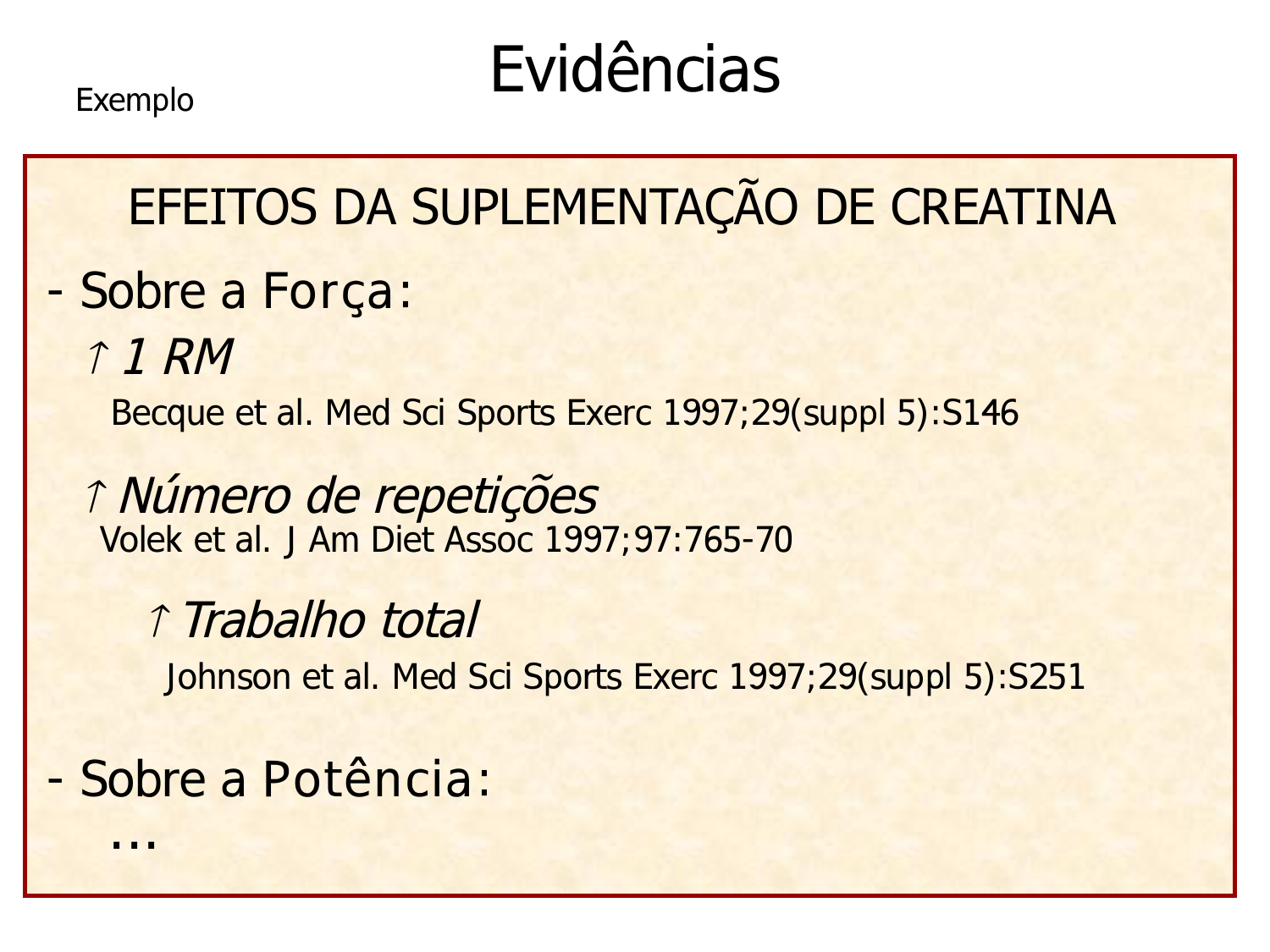

Evidências
Exemplo

EFEITOS DA SUPLEMENTAÇÃO DE CREATINA
- Sobre a Força:
 ↑ 1 RM
    Becque et al. Med Sci Sports Exerc 1997;29(suppl 5):S146

 ↑ Número de repetições
   Volek et al. J Am Diet Assoc 1997;97:765-70

 ↑ Trabalho total
   Johnson et al. Med Sci Sports Exerc 1997;29(suppl 5):S251
- Sobre a Potência:
    ...